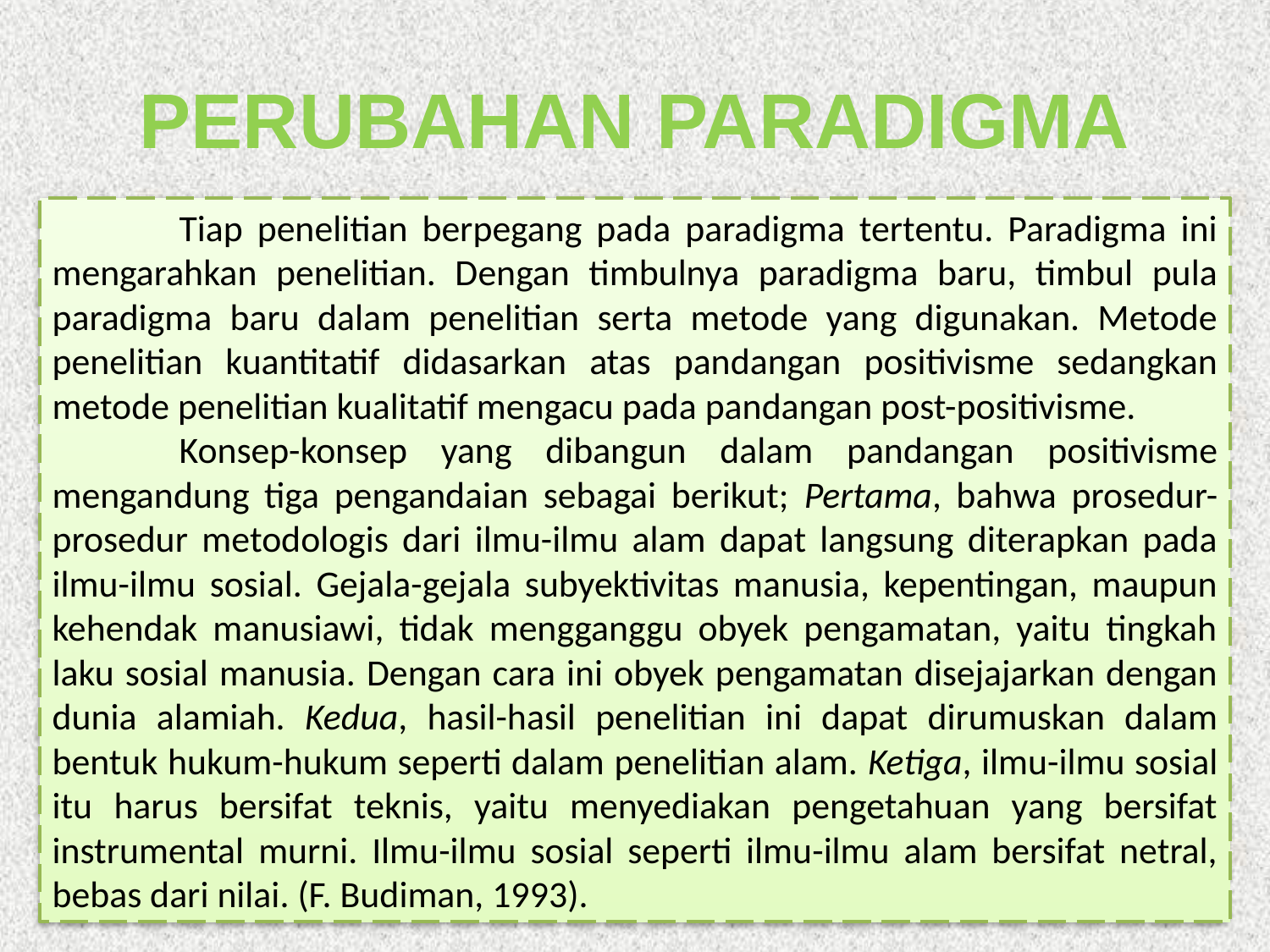

# Perubahan Paradigma
	Tiap penelitian berpegang pada paradigma tertentu. Paradigma ini mengarahkan penelitian. Dengan timbulnya paradigma baru, timbul pula paradigma baru dalam penelitian serta metode yang digunakan. Metode penelitian kuantitatif didasarkan atas pandangan positivisme sedangkan metode penelitian kualitatif mengacu pada pandangan post-positivisme.
	Konsep-konsep yang dibangun dalam pandangan positivisme mengandung tiga pengandaian sebagai berikut; Pertama, bahwa prosedur-prosedur metodologis dari ilmu-ilmu alam dapat langsung diterapkan pada ilmu-ilmu sosial. Gejala-gejala subyektivitas manusia, kepentingan, maupun kehendak manusiawi, tidak mengganggu obyek pengamatan, yaitu tingkah laku sosial manusia. Dengan cara ini obyek pengamatan disejajarkan dengan dunia alamiah. Kedua, hasil-hasil penelitian ini dapat dirumuskan dalam bentuk hukum-hukum seperti dalam penelitian alam. Ketiga, ilmu-ilmu sosial itu harus bersifat teknis, yaitu menyediakan pengetahuan yang bersifat instrumental murni. Ilmu-ilmu sosial seperti ilmu-ilmu alam bersifat netral, bebas dari nilai. (F. Budiman, 1993).